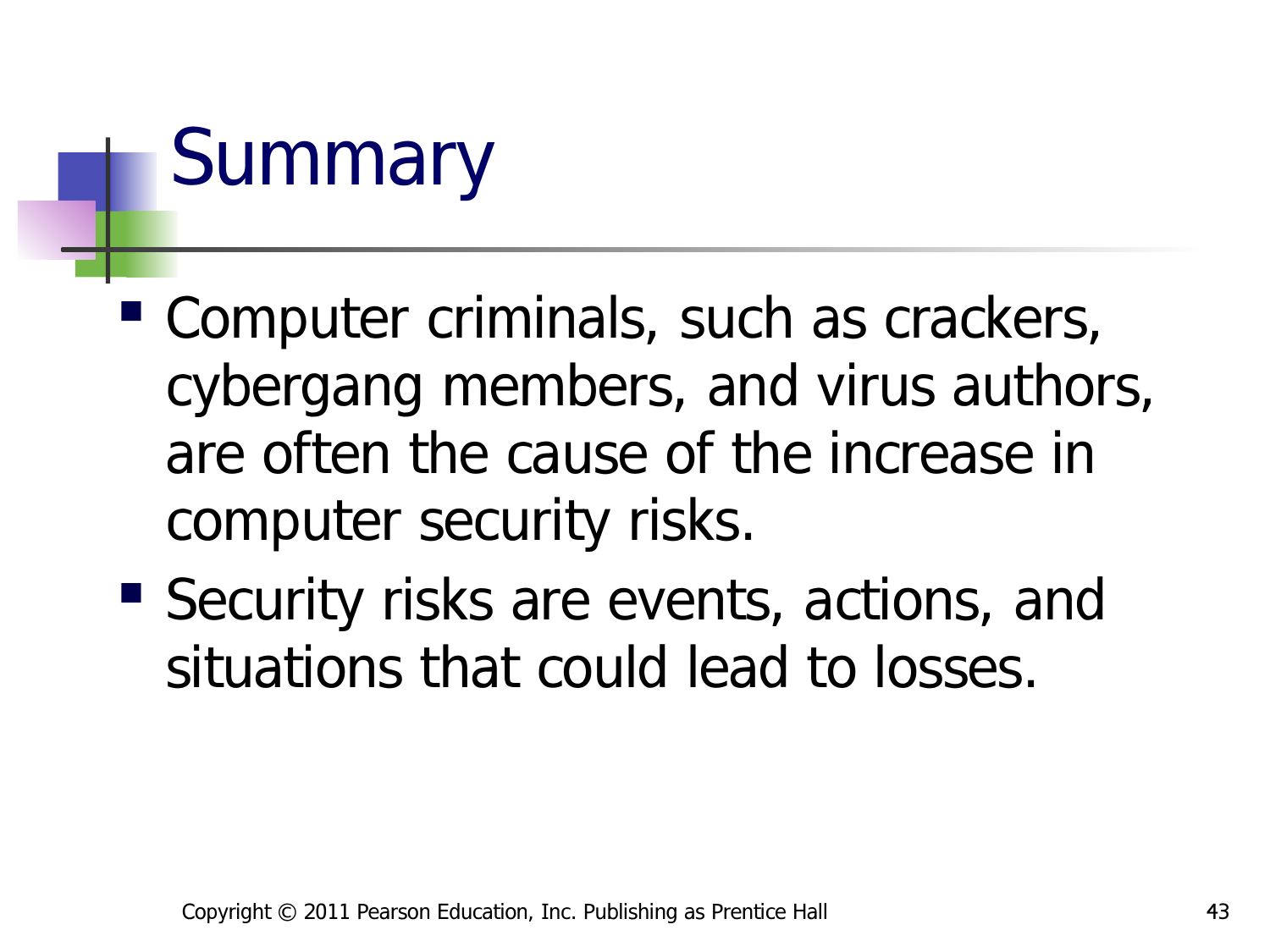

# Summary
Computer criminals, such as crackers, cybergang members, and virus authors, are often the cause of the increase in computer security risks.
Security risks are events, actions, and situations that could lead to losses.

Copyright © 2011 Pearson Education, Inc. Publishing as Prentice Hall
43